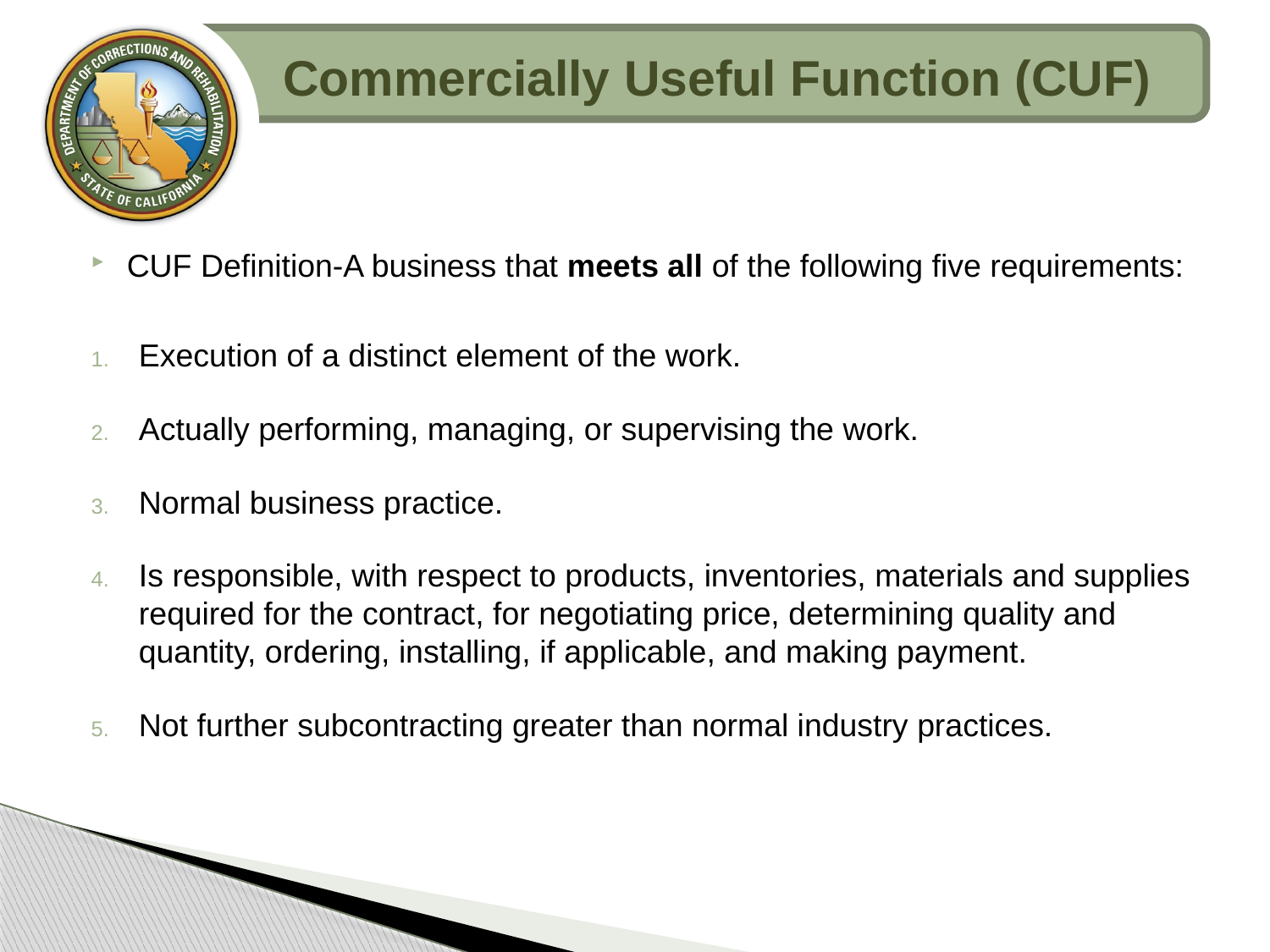

Commercially Useful Function (CUF)
CUF Definition-A business that meets all of the following five requirements:

Execution of a distinct element of the work.

Actually performing, managing, or supervising the work.

Normal business practice.

Is responsible, with respect to products, inventories, materials and supplies required for the contract, for negotiating price, determining quality and quantity, ordering, installing, if applicable, and making payment.

Not further subcontracting greater than normal industry practices.